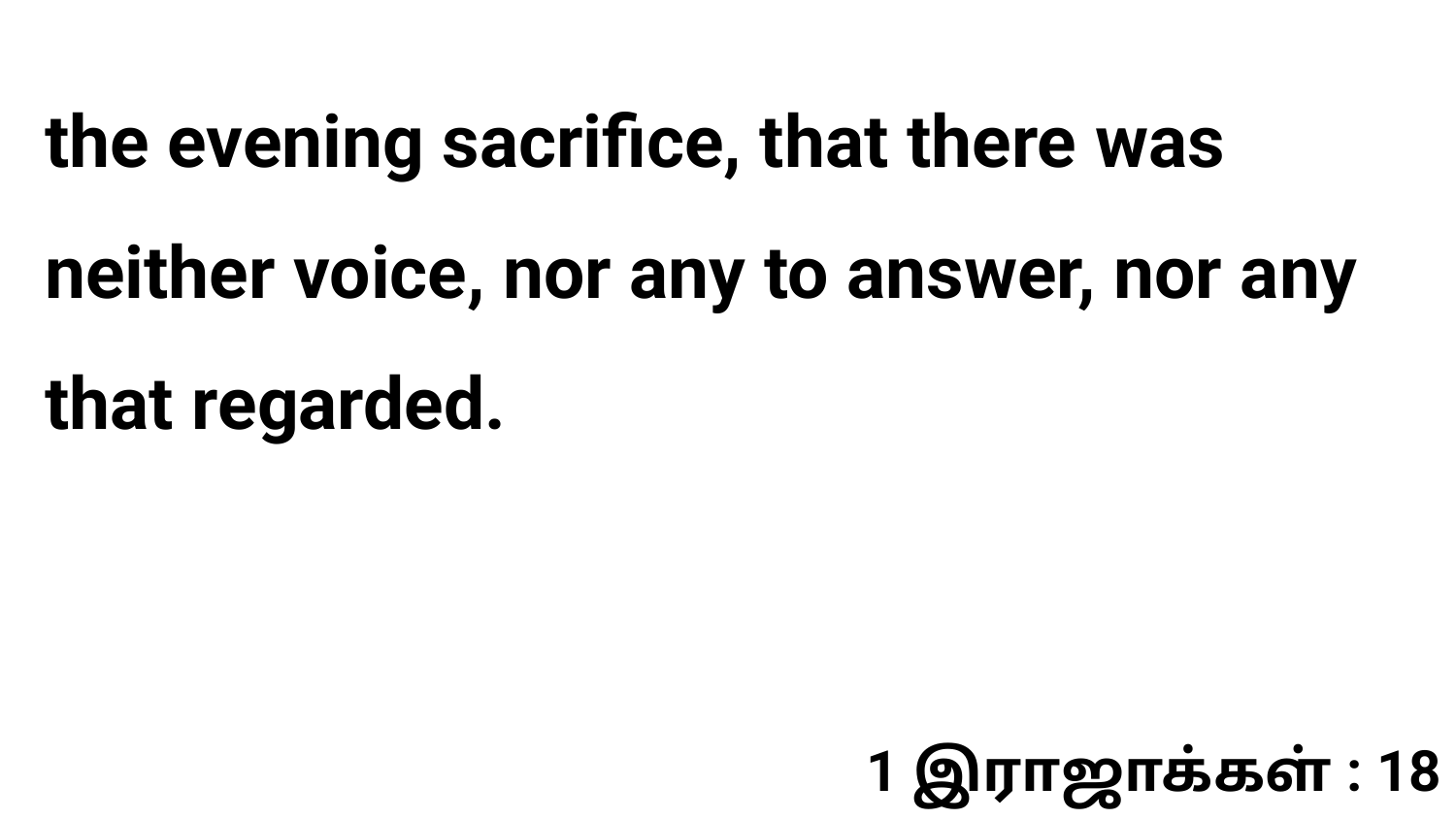

the evening sacrifice, that there was neither voice, nor any to answer, nor any that regarded.
1 இராஜாக்கள் : 18